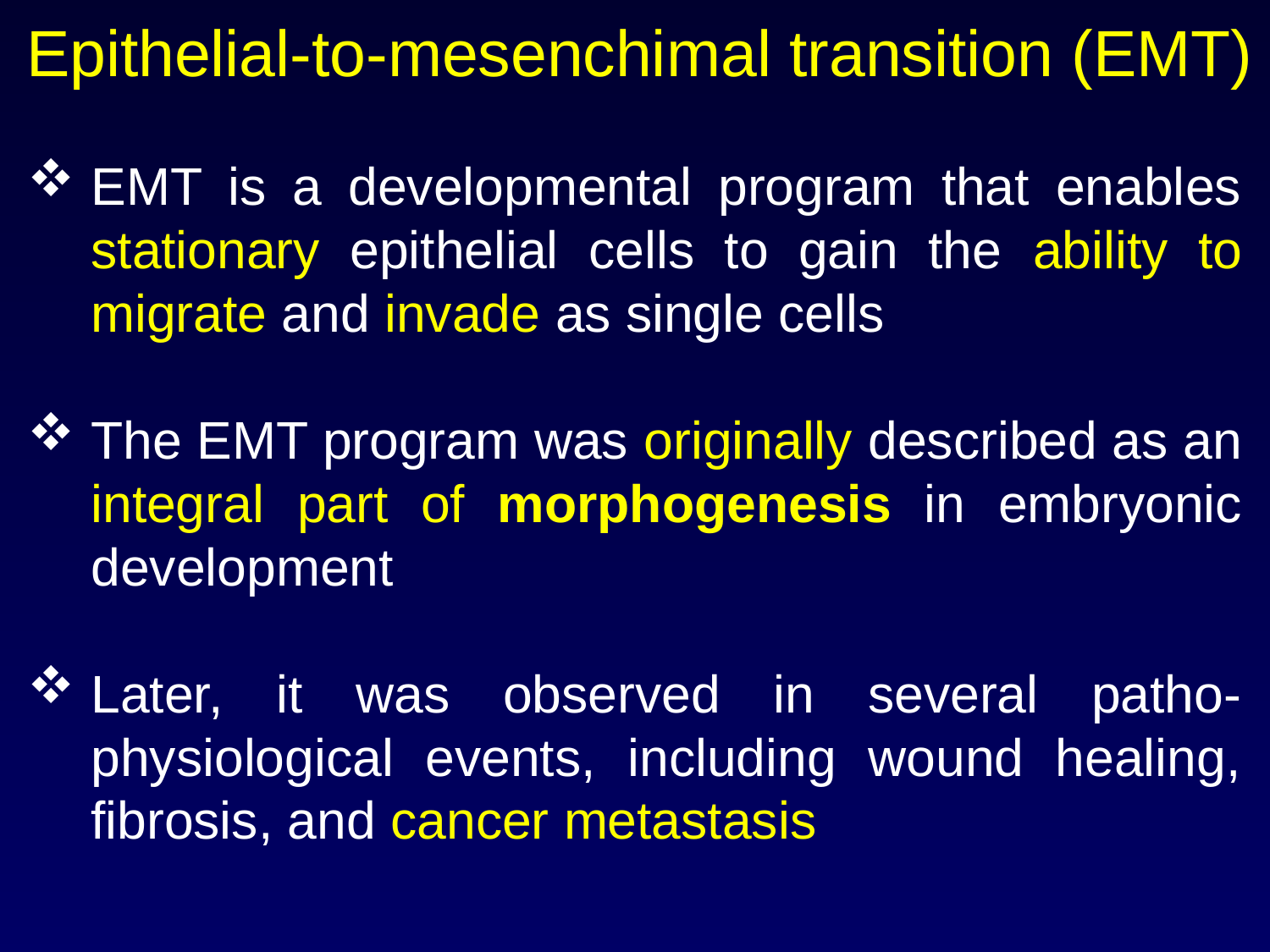

# Epithelial-to-mesenchimal transition (EMT)
EMT is a developmental program that enables stationary epithelial cells to gain the ability to migrate and invade as single cells

The EMT program was originally described as an integral part of morphogenesis in embryonic development

Later, it was observed in several patho-physiological events, including wound healing, fibrosis, and cancer metastasis